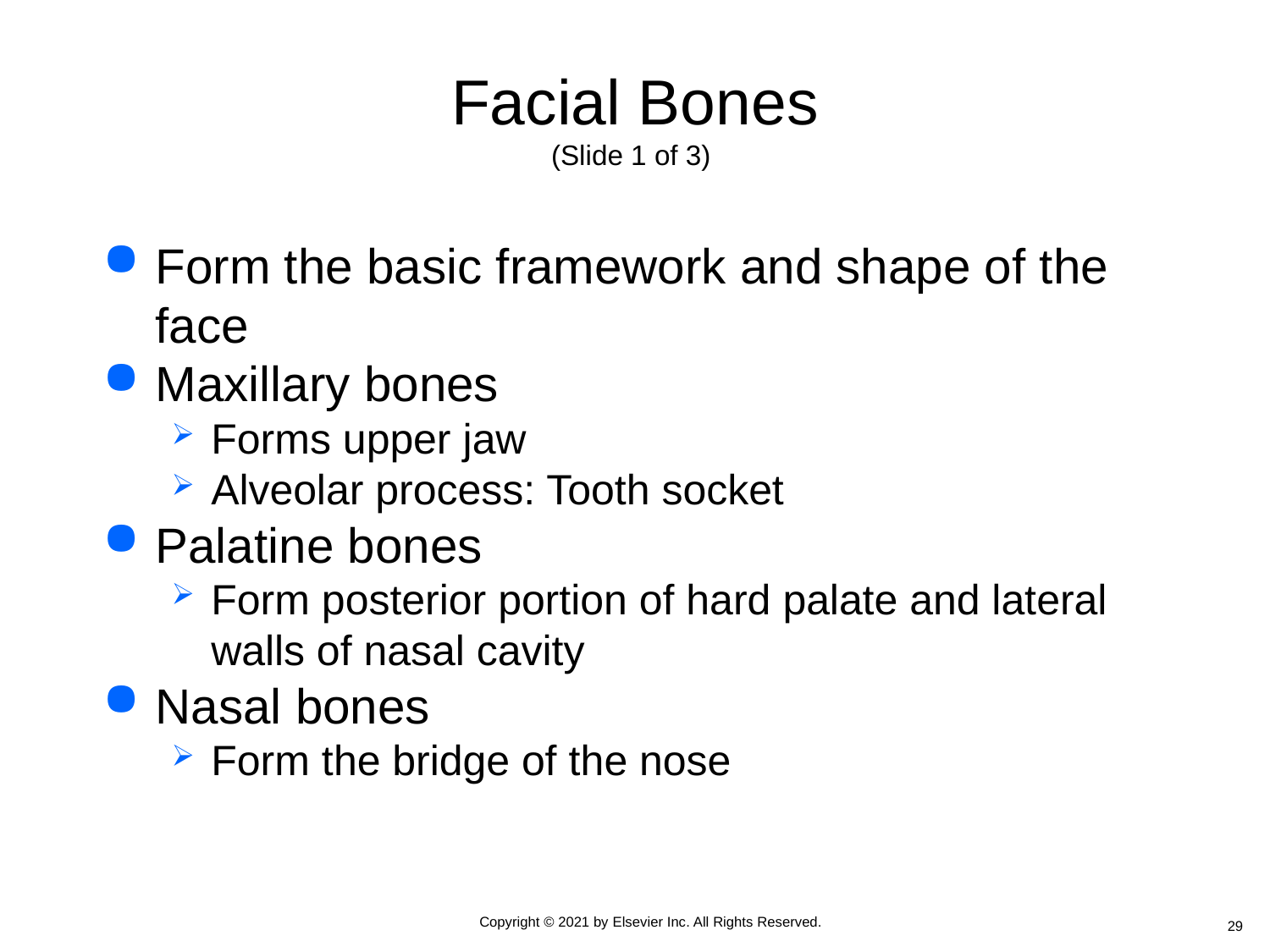

# Facial Bones (Slide 1 of 3)
Form the basic framework and shape of the face
Maxillary bones
Forms upper jaw
Alveolar process: Tooth socket
Palatine bones
Form posterior portion of hard palate and lateral walls of nasal cavity
Nasal bones
Form the bridge of the nose
29